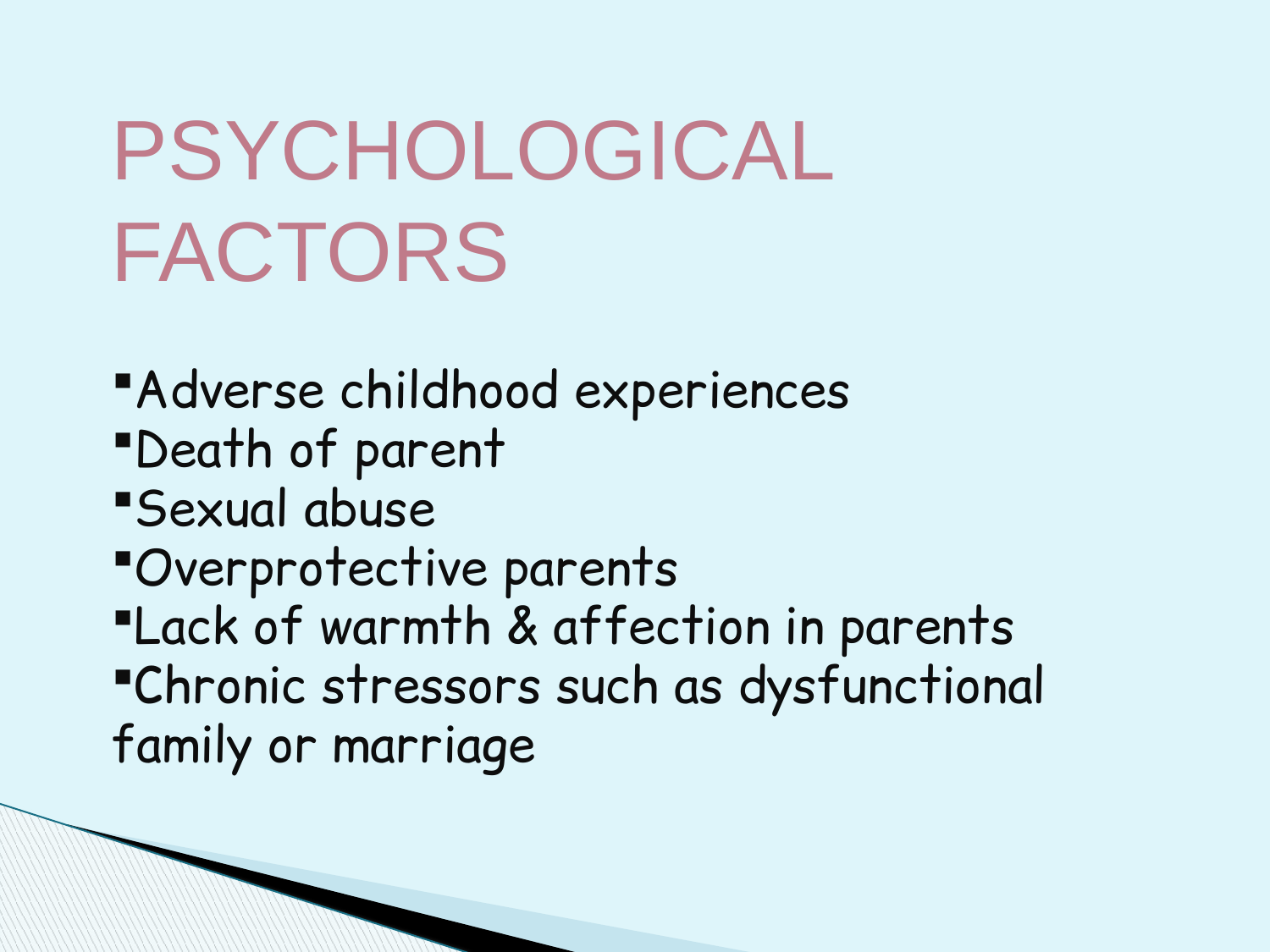

PSYCHOLOGICAL FACTORS

Adverse childhood experiences
Death of parent
Sexual abuse
Overprotective parents
Lack of warmth & affection in parents
Chronic stressors such as dysfunctional family or marriage